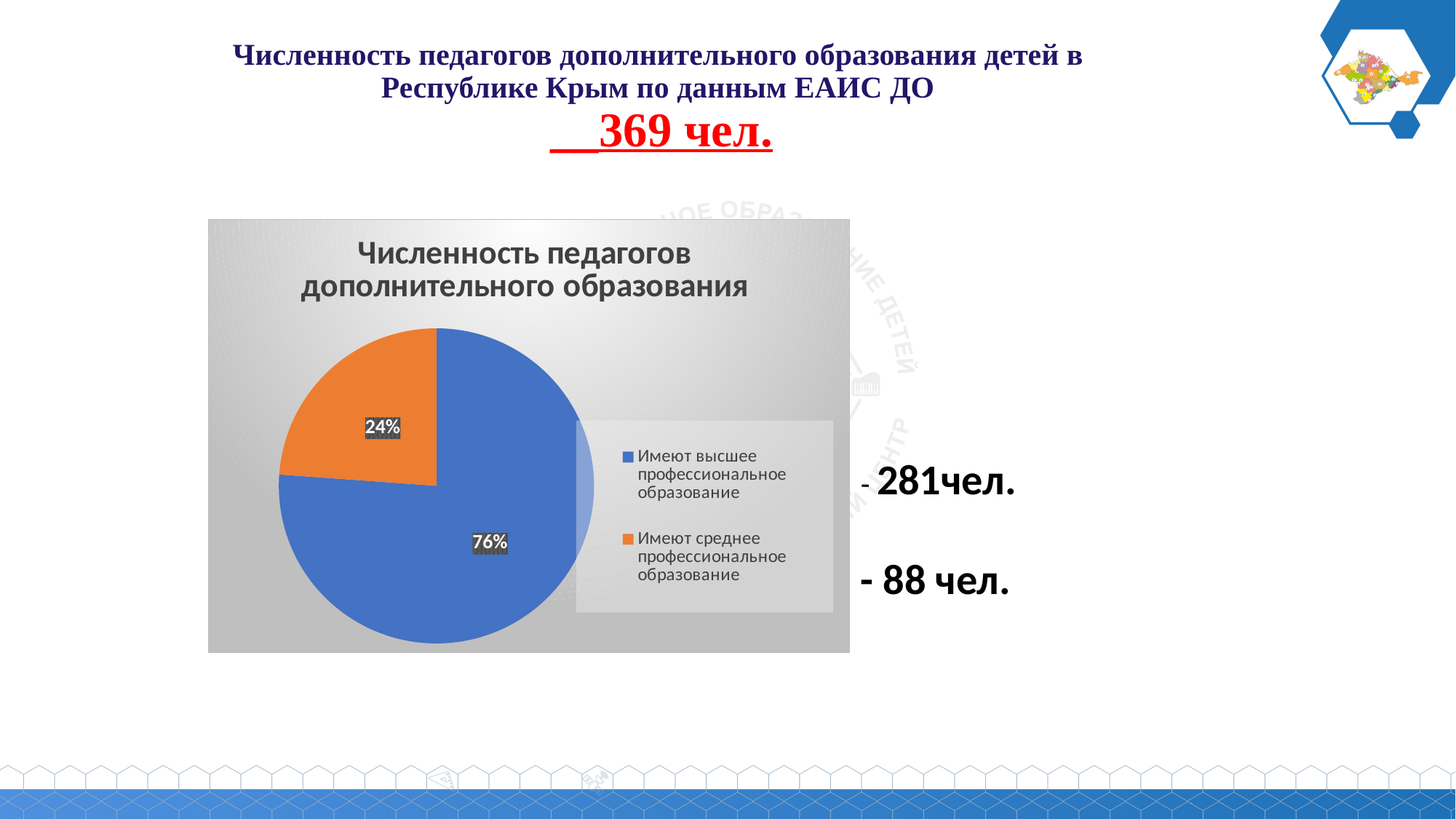

Численность педагогов дополнительного образования детей в
Республике Крым по данным ЕАИС ДО
__369 чел.

### Chart:

| Category | Численность педагогов дополнительного образования |
|---|---|
| Имеют высшее профессиональное образование | 281.0 |
| Имеют среднее профессиональное образование | 88.0 |
- 281чел.
- 88 чел.